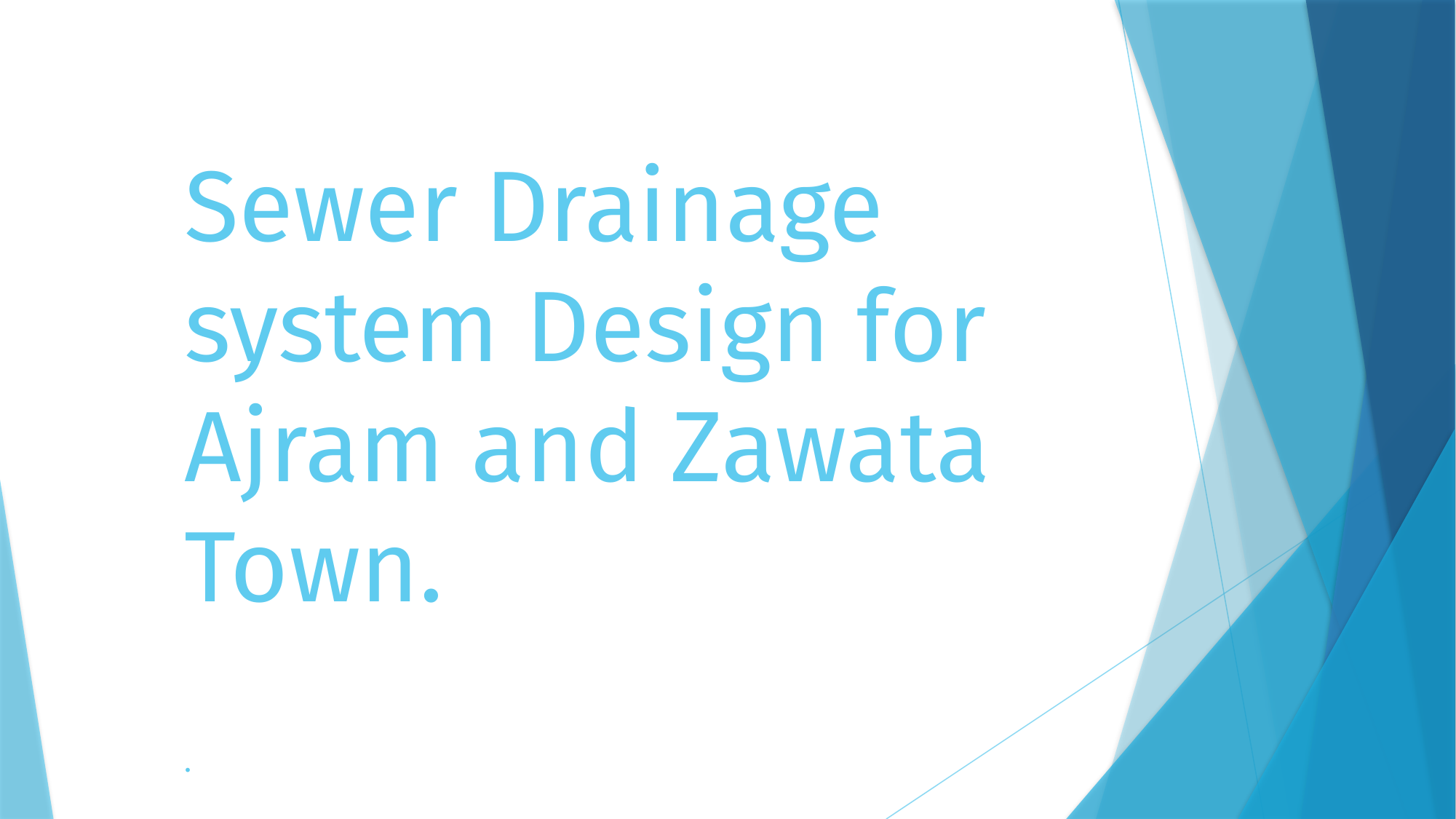

# Sewer Drainage system Design for Ajram and Zawata Town. .